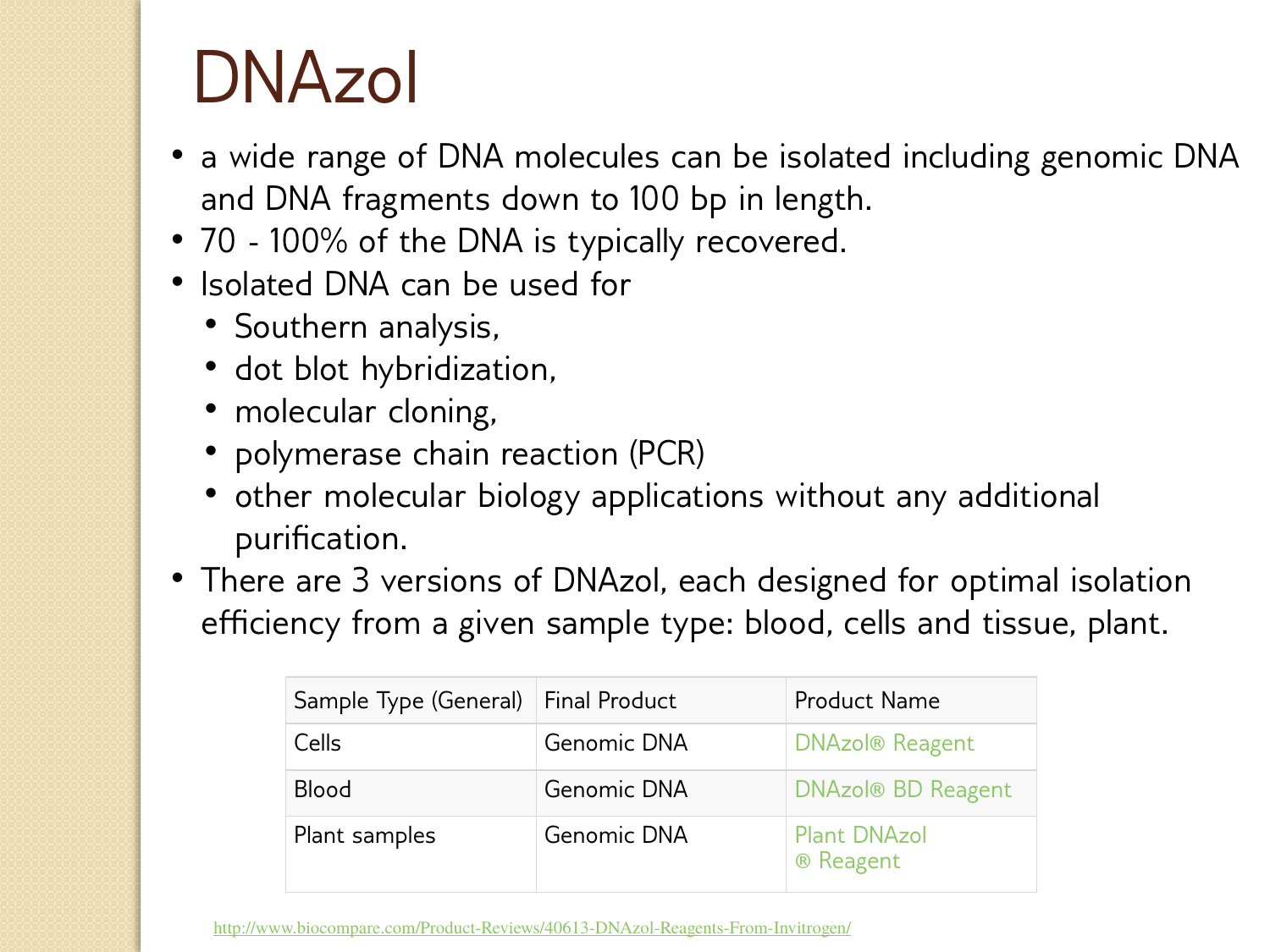

DNAzol
a wide range of DNA molecules can be isolated including genomic DNA and DNA fragments down to 100 bp in length.
70 - 100% of the DNA is typically recovered.
Isolated DNA can be used for
Southern analysis,
dot blot hybridization,
molecular cloning,
polymerase chain reaction (PCR)
other molecular biology applications without any additional purification.
There are 3 versions of DNAzol, each designed for optimal isolation efficiency from a given sample type: blood, cells and tissue, plant.
| Sample Type (General) | Final Product | Product Name |
| --- | --- | --- |
| Cells | Genomic DNA | DNAzol® Reagent |
| Blood | Genomic DNA | DNAzol® BD Reagent |
| Plant samples | Genomic DNA | Plant DNAzol® Reagent |
http://www.biocompare.com/Product-Reviews/40613-DNAzol-Reagents-From-Invitrogen/